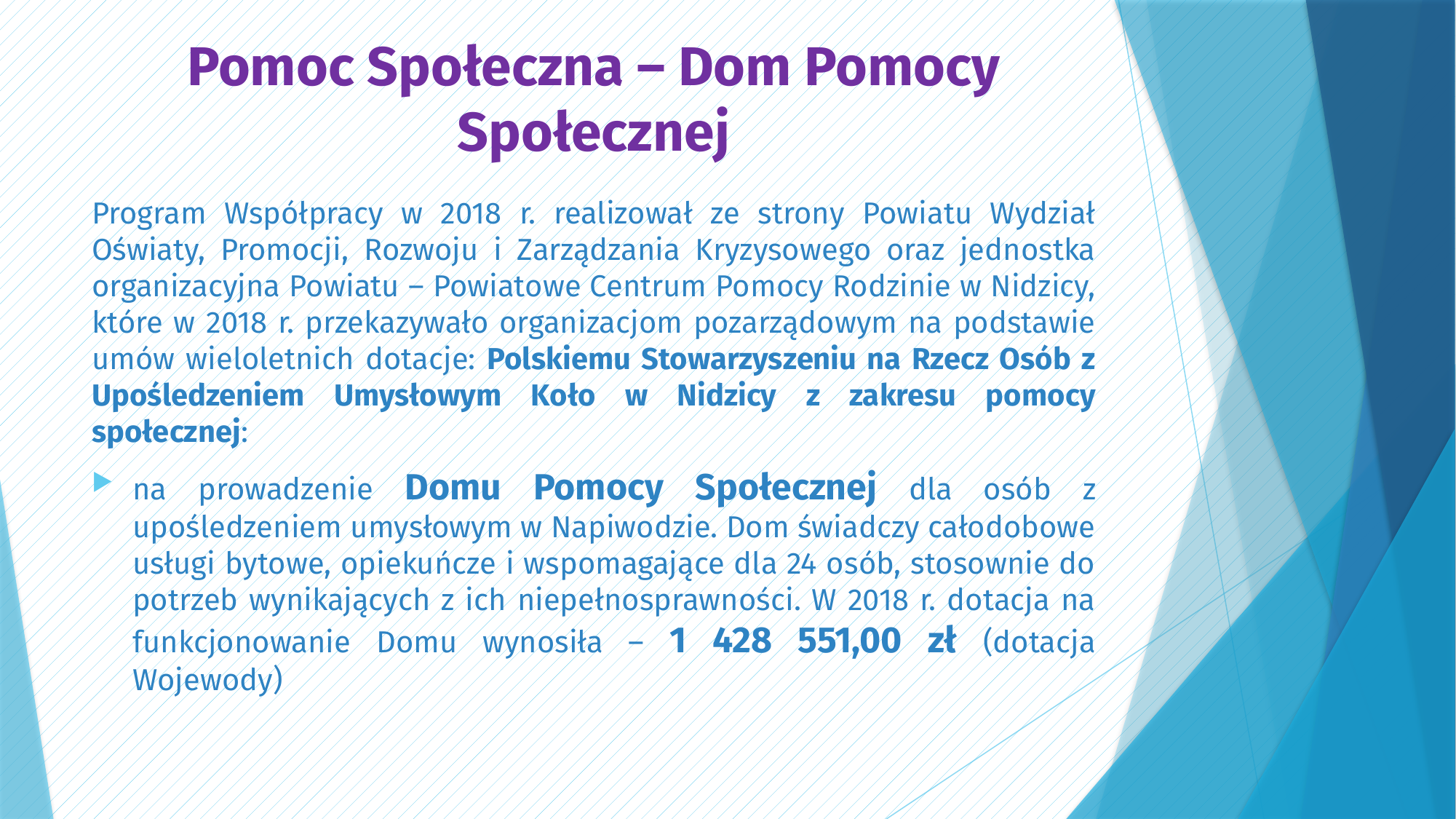

# Pomoc Społeczna – Dom Pomocy Społecznej
Program Współpracy w 2018 r. realizował ze strony Powiatu Wydział Oświaty, Promocji, Rozwoju i Zarządzania Kryzysowego oraz jednostka organizacyjna Powiatu – Powiatowe Centrum Pomocy Rodzinie w Nidzicy, które w 2018 r. przekazywało organizacjom pozarządowym na podstawie umów wieloletnich dotacje: Polskiemu Stowarzyszeniu na Rzecz Osób z Upośledzeniem Umysłowym Koło w Nidzicy z zakresu pomocy społecznej:
na prowadzenie Domu Pomocy Społecznej dla osób z upośledzeniem umysłowym w Napiwodzie. Dom świadczy całodobowe usługi bytowe, opiekuńcze i wspomagające dla 24 osób, stosownie do potrzeb wynikających z ich niepełnosprawności. W 2018 r. dotacja na funkcjonowanie Domu wynosiła – 1 428 551,00 zł (dotacja Wojewody)